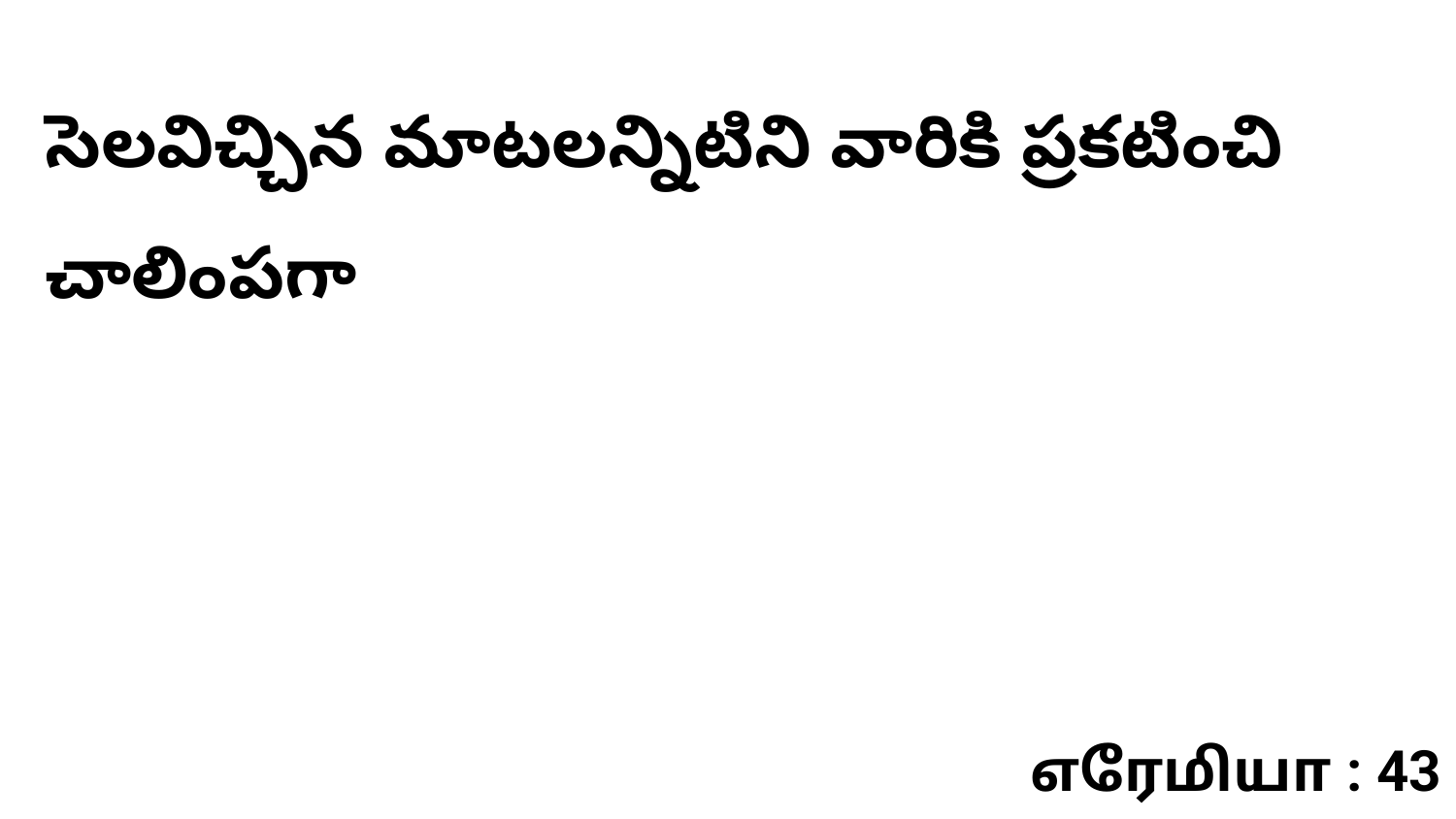

సెలవిచ్చిన మాటలన్నిటిని వారికి ప్రకటించి చాలింపగా
எரேமியா : 43